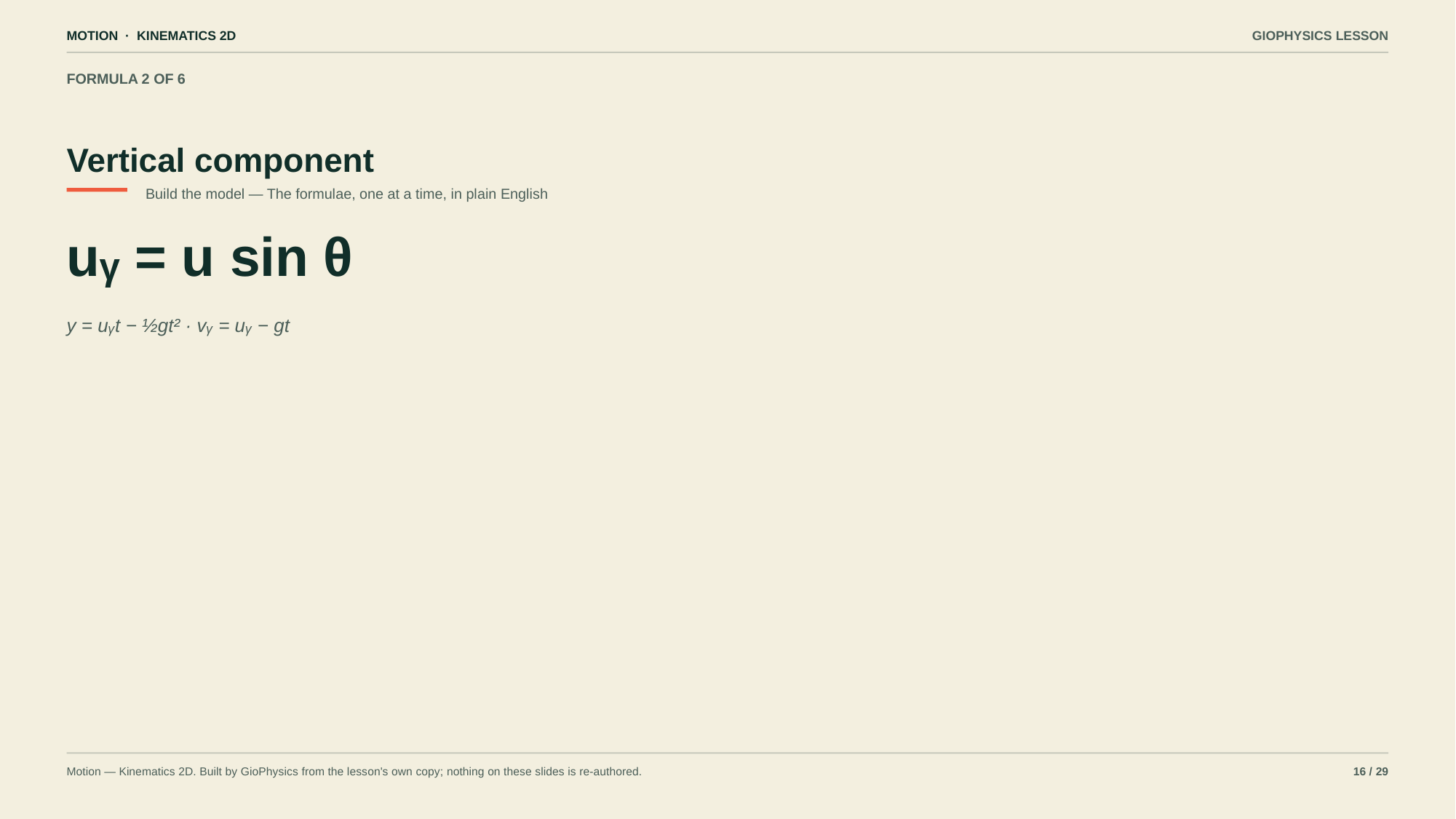

MOTION  ·  KINEMATICS 2D
GIOPHYSICS LESSON

FORMULA 2 OF 6
Vertical component
Build the model — The formulae, one at a time, in plain English

uᵧ = u sin θ
y = uᵧt − ½gt² · vᵧ = uᵧ − gt

Motion — Kinematics 2D. Built by GioPhysics from the lesson's own copy; nothing on these slides is re-authored.
16 / 29